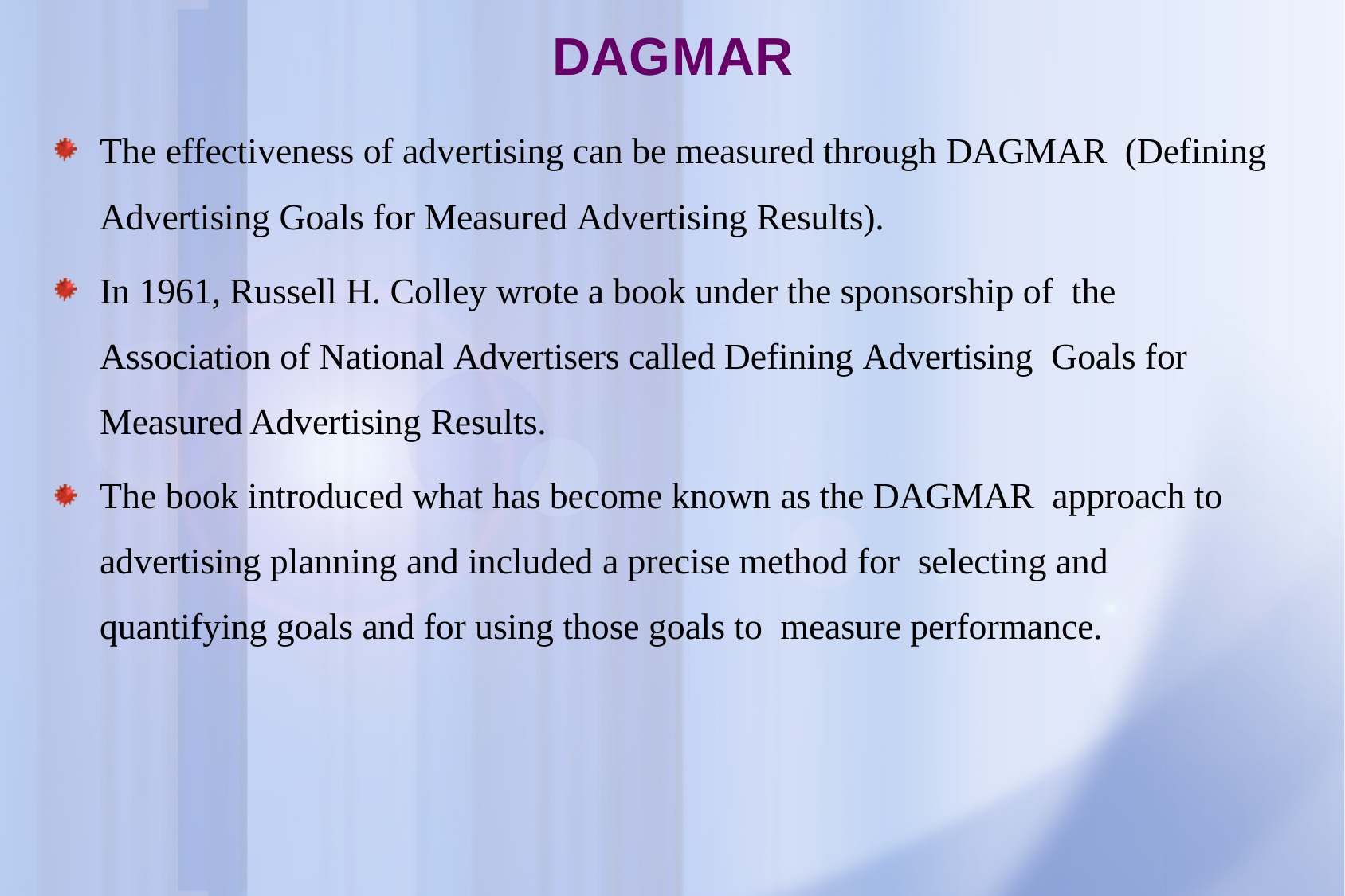

# DAGMAR
The effectiveness of advertising can be measured through DAGMAR  (Defining Advertising Goals for Measured Advertising Results).
In 1961, Russell H. Colley wrote a book under the sponsorship of  the Association of National Advertisers called Defining Advertising  Goals for Measured Advertising Results.
The book introduced what has become known as the DAGMAR  approach to advertising planning and included a precise method for  selecting and quantifying goals and for using those goals to  measure performance.